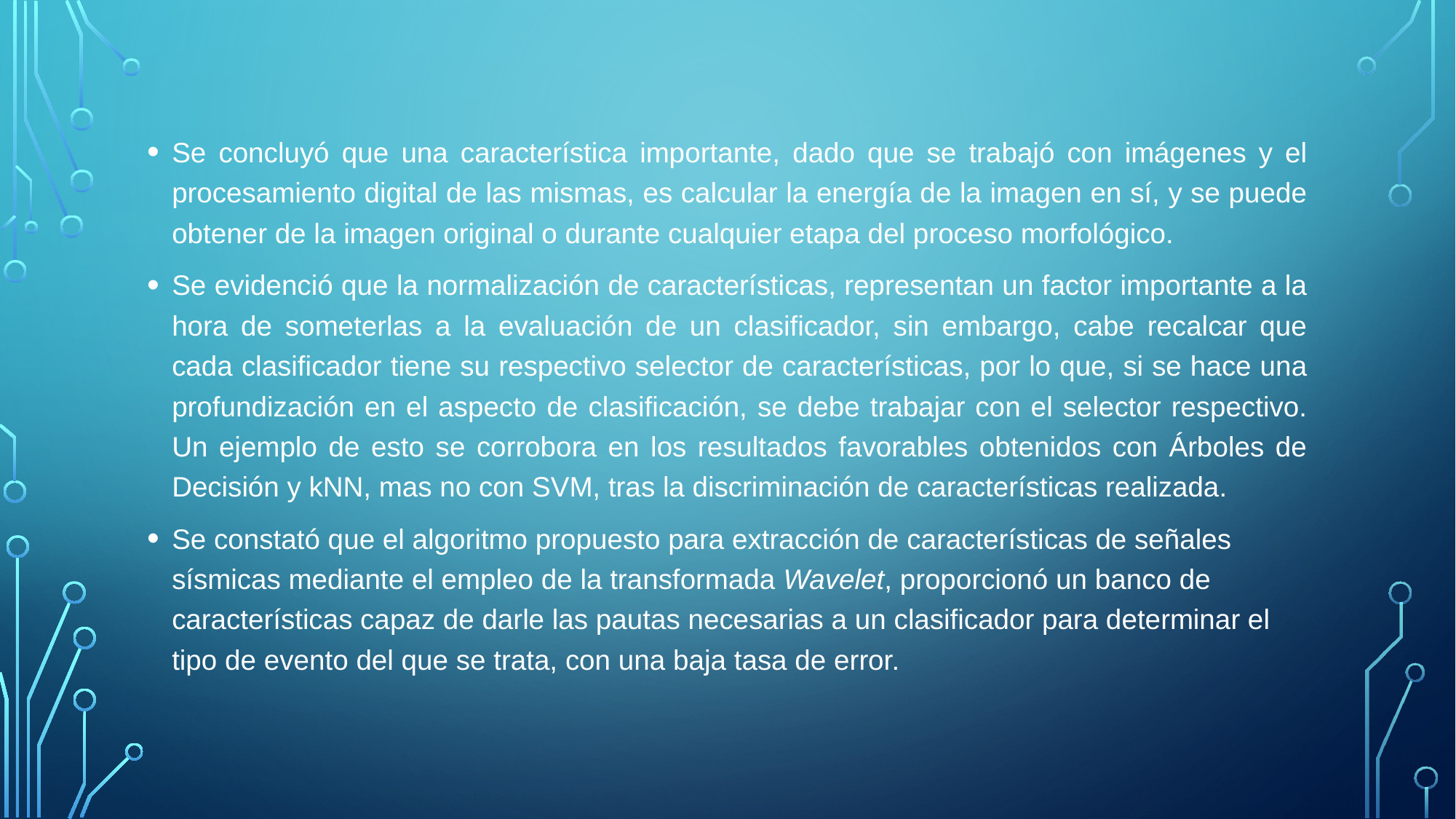

Se concluyó que una característica importante, dado que se trabajó con imágenes y el procesamiento digital de las mismas, es calcular la energía de la imagen en sí, y se puede obtener de la imagen original o durante cualquier etapa del proceso morfológico.
Se evidenció que la normalización de características, representan un factor importante a la hora de someterlas a la evaluación de un clasificador, sin embargo, cabe recalcar que cada clasificador tiene su respectivo selector de características, por lo que, si se hace una profundización en el aspecto de clasificación, se debe trabajar con el selector respectivo. Un ejemplo de esto se corrobora en los resultados favorables obtenidos con Árboles de Decisión y kNN, mas no con SVM, tras la discriminación de características realizada.
Se constató que el algoritmo propuesto para extracción de características de señales sísmicas mediante el empleo de la transformada Wavelet, proporcionó un banco de características capaz de darle las pautas necesarias a un clasificador para determinar el tipo de evento del que se trata, con una baja tasa de error.